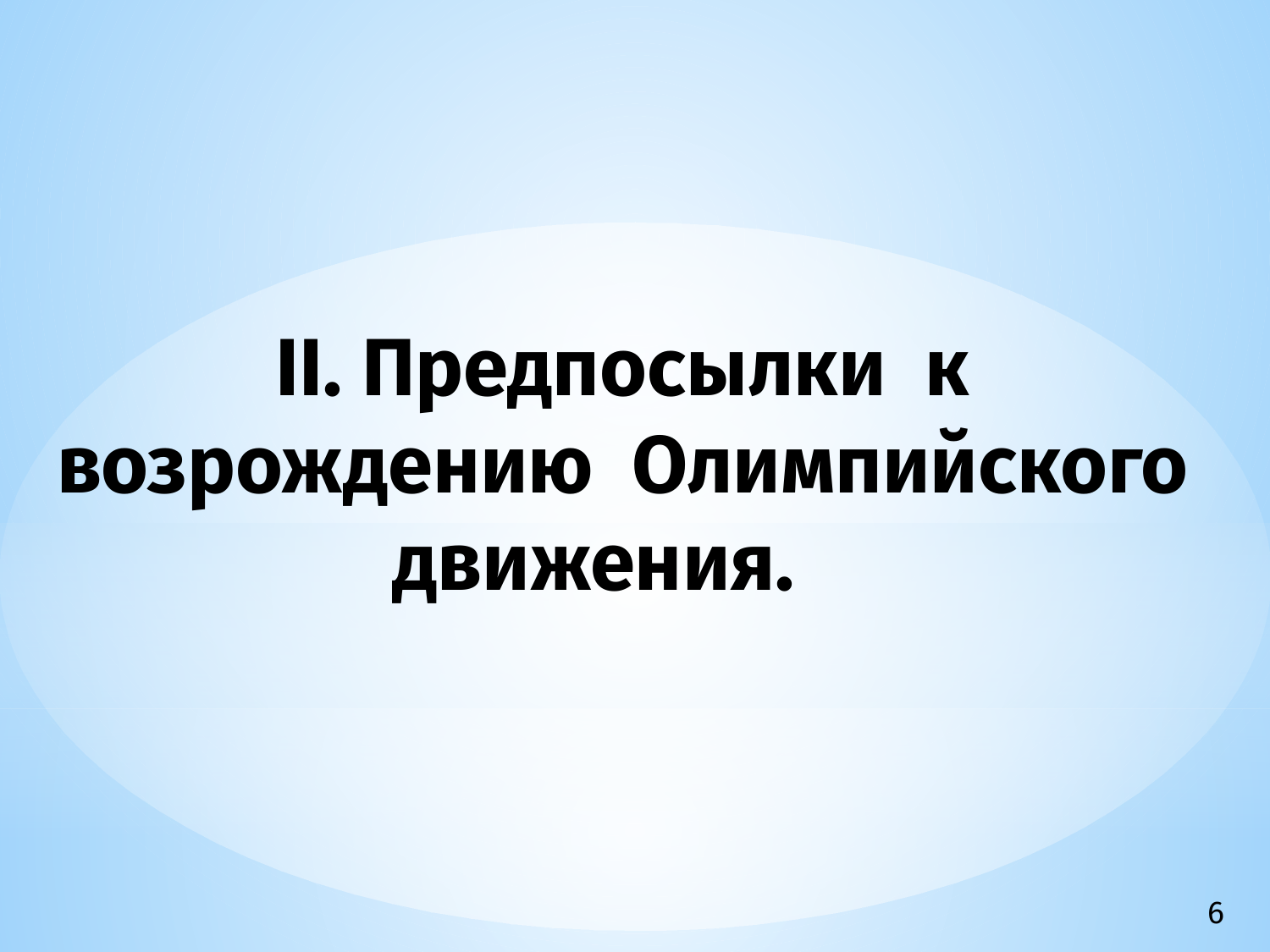

# II. Предпосылки  к возрождению  Олимпийского движения.
6